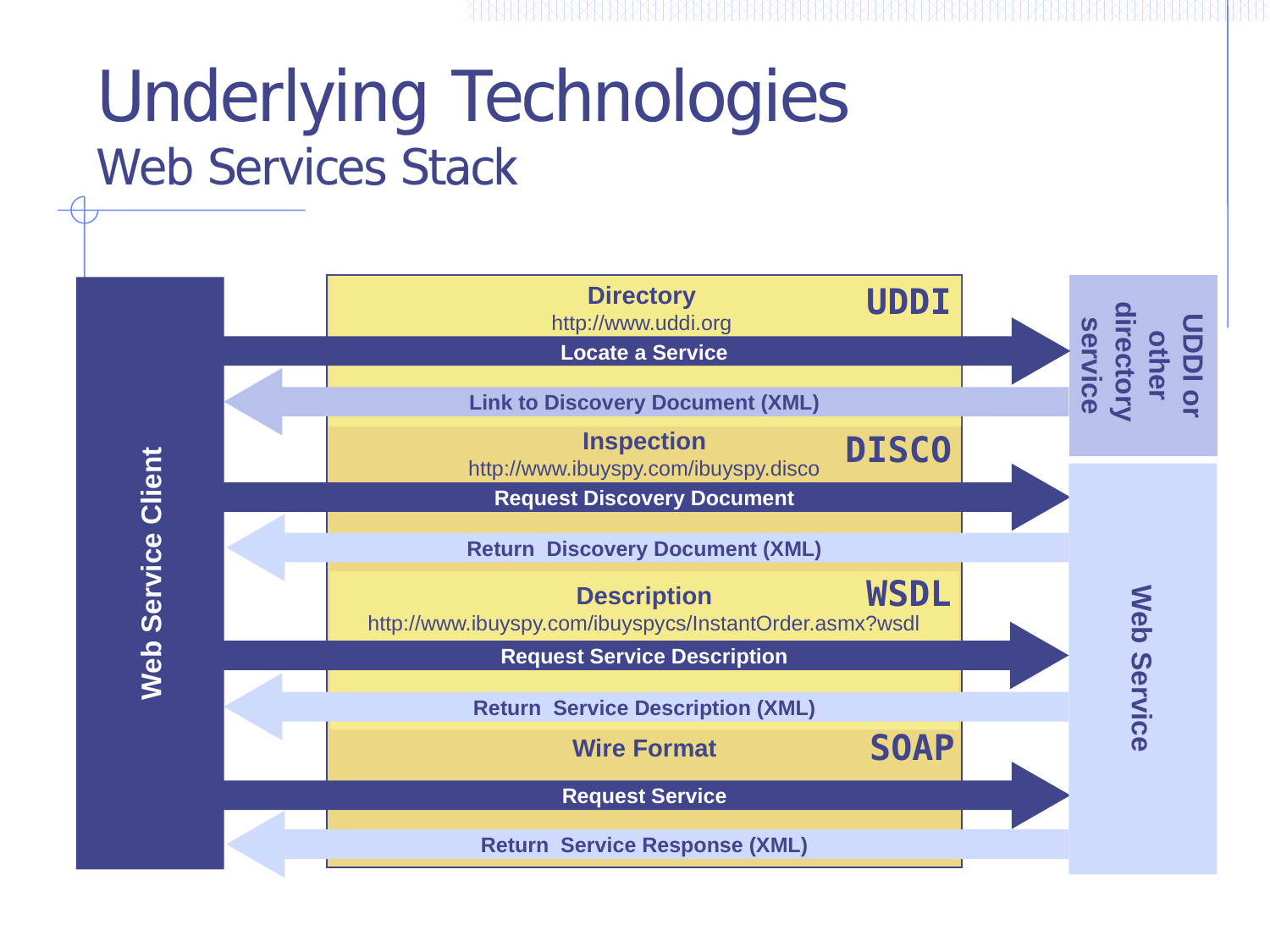

# Underlying Technologies Web Services Stack
UDDI
Directory
http://www.uddi.org

UDDI or
other
directory
service

Locate a Service

Link to Discovery Document (XML)
Inspection
http://www.ibuyspy.com/ibuyspy.disco
DISCO

Request Discovery Document

Return  Discovery Document (XML)
Web Service Client
WSDL

Description
http://www.ibuyspy.com/ibuyspycs/InstantOrder.asmx?wsdl

Request Service Description
Web Service

Return  Service Description (XML)
SOAP
Wire Format

Request Service

Return  Service Response (XML)